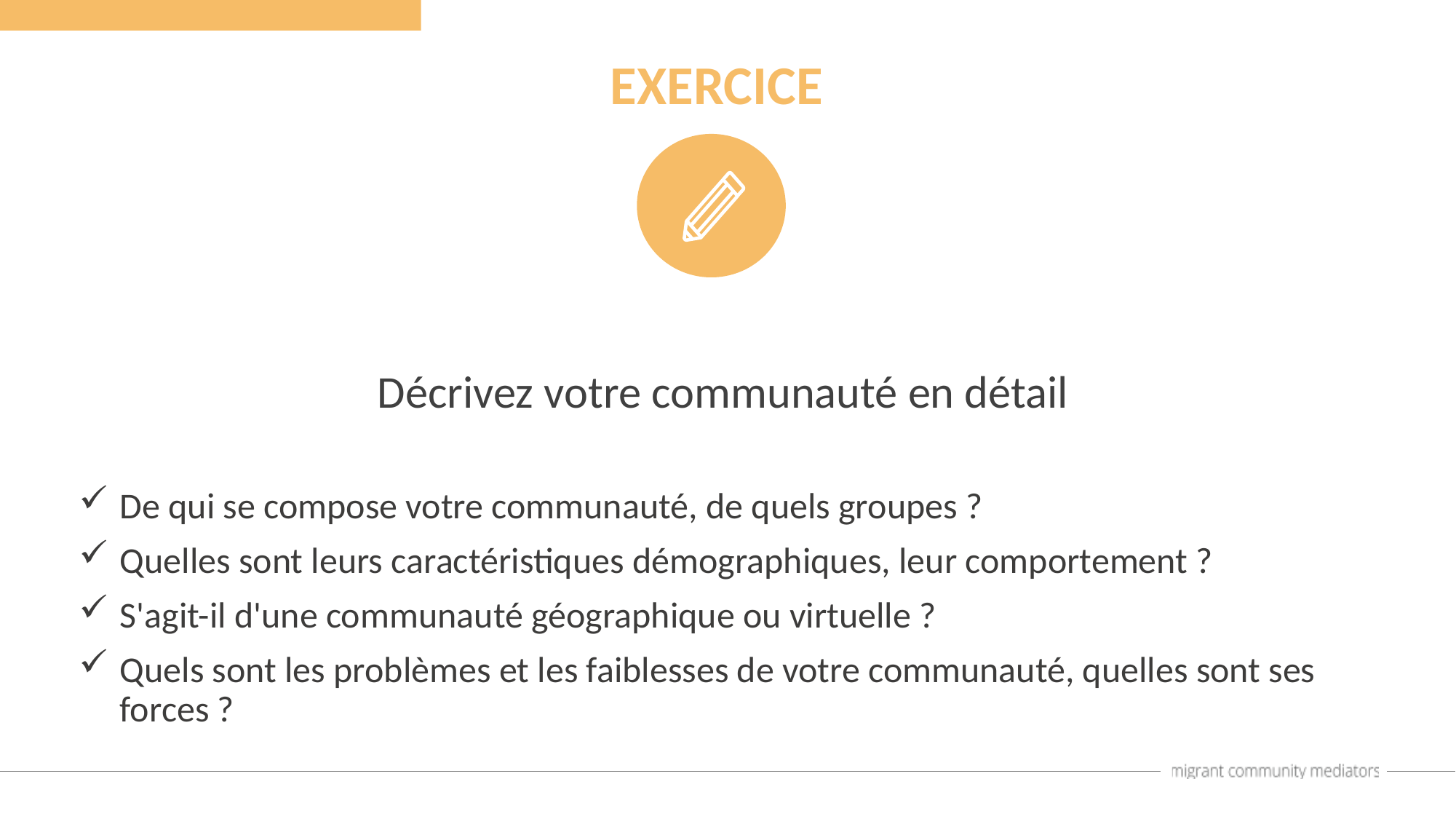

EXERCICE

Décrivez votre communauté en détail

De qui se compose votre communauté, de quels groupes ?
Quelles sont leurs caractéristiques démographiques, leur comportement ?
S'agit-il d'une communauté géographique ou virtuelle ?
Quels sont les problèmes et les faiblesses de votre communauté, quelles sont ses forces ?